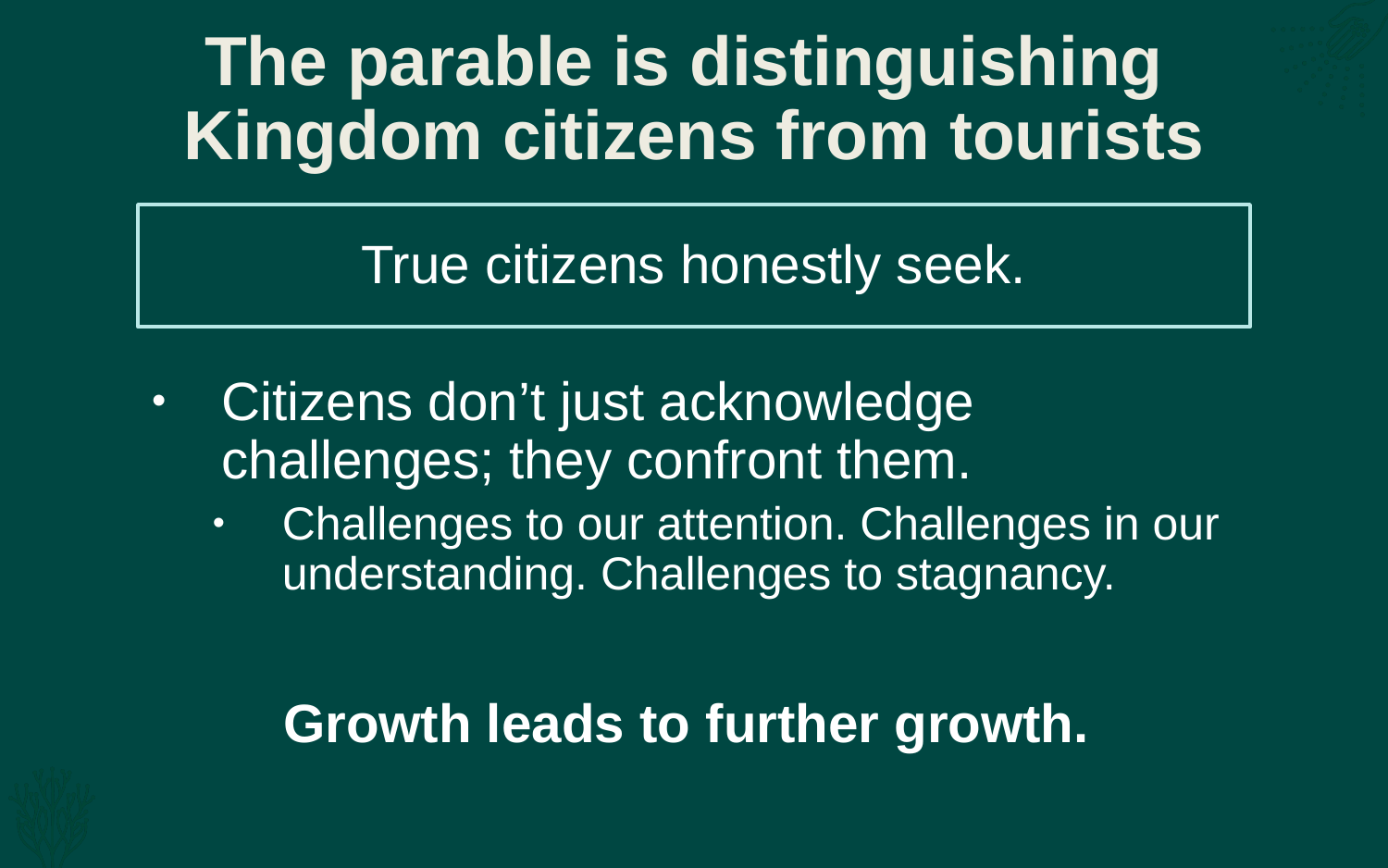

# The parable is distinguishing Kingdom citizens from tourists
True citizens honestly seek.
Citizens don’t just acknowledge challenges; they confront them.
Challenges to our attention. Challenges in our understanding. Challenges to stagnancy.

Growth leads to further growth.